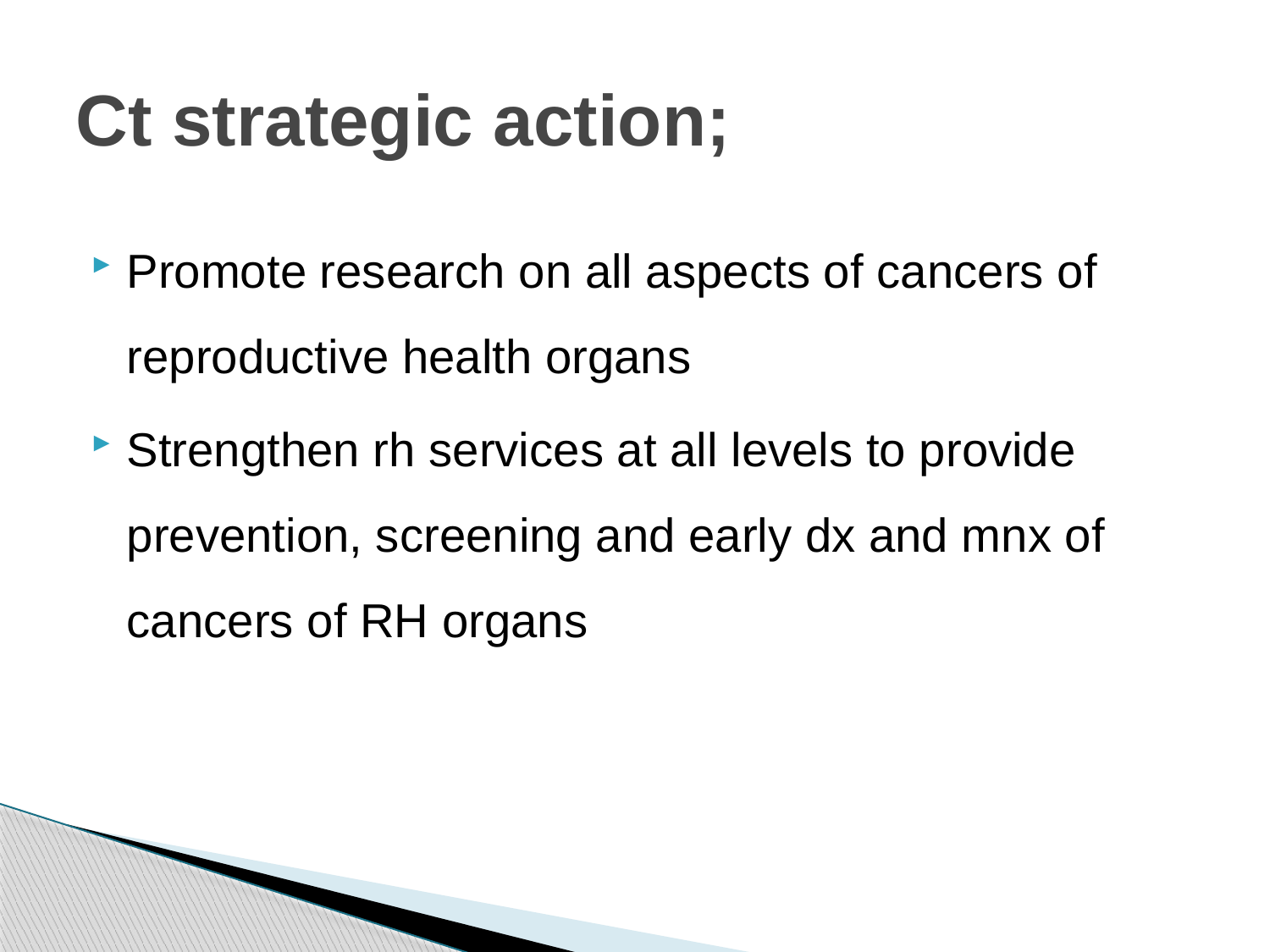

# Ct strategic action;
Promote research on all aspects of cancers of reproductive health organs
Strengthen rh services at all levels to provide prevention, screening and early dx and mnx of cancers of RH organs